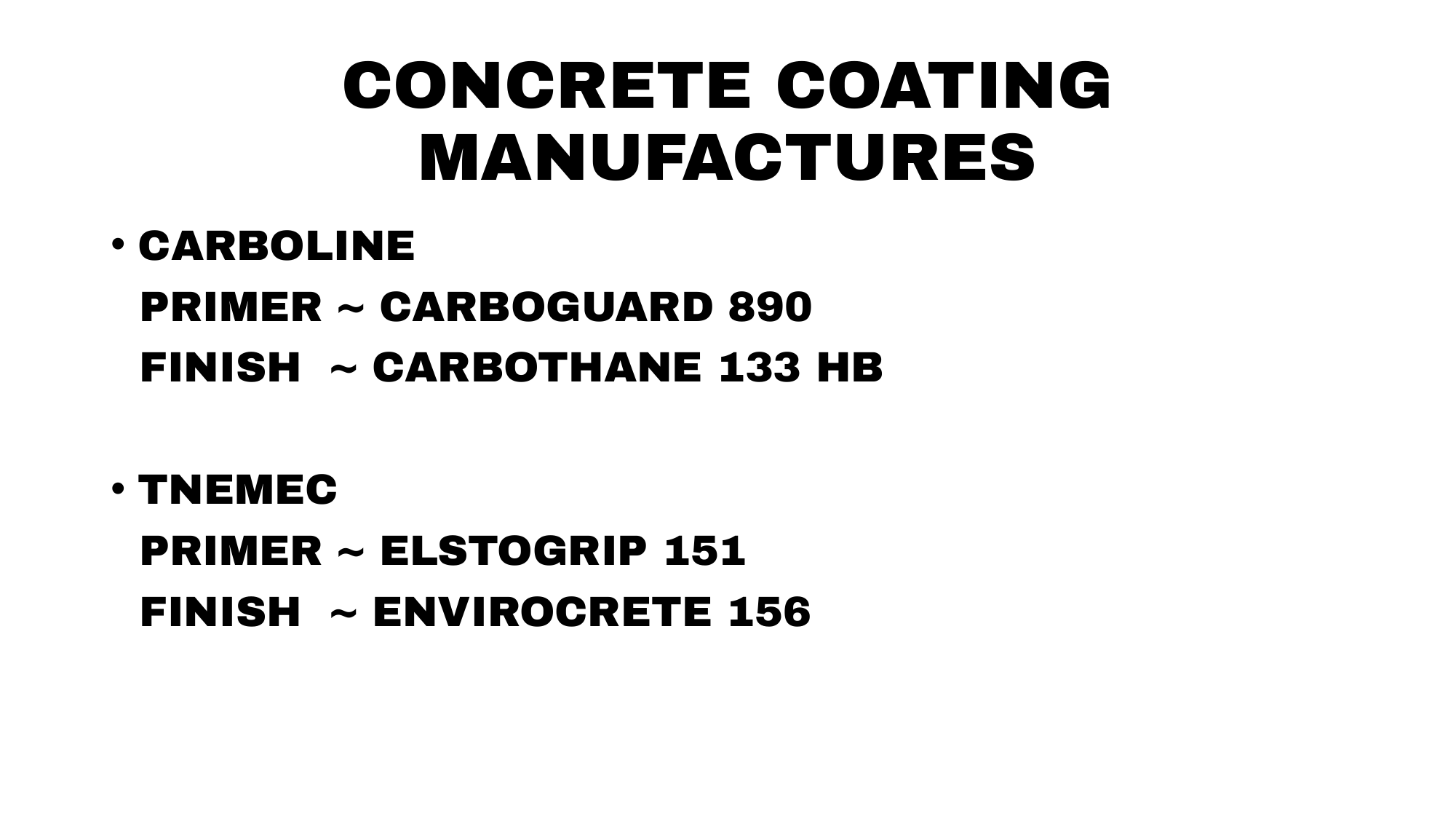

# CONCRETE COATING MANUFACTURES
CARBOLINE
  PRIMER ~ CARBOGUARD 890
  FINISH  ~ CARBOTHANE 133 HB

TNEMEC
  PRIMER ~ ELSTOGRIP 151
  FINISH  ~ ENVIROCRETE 156